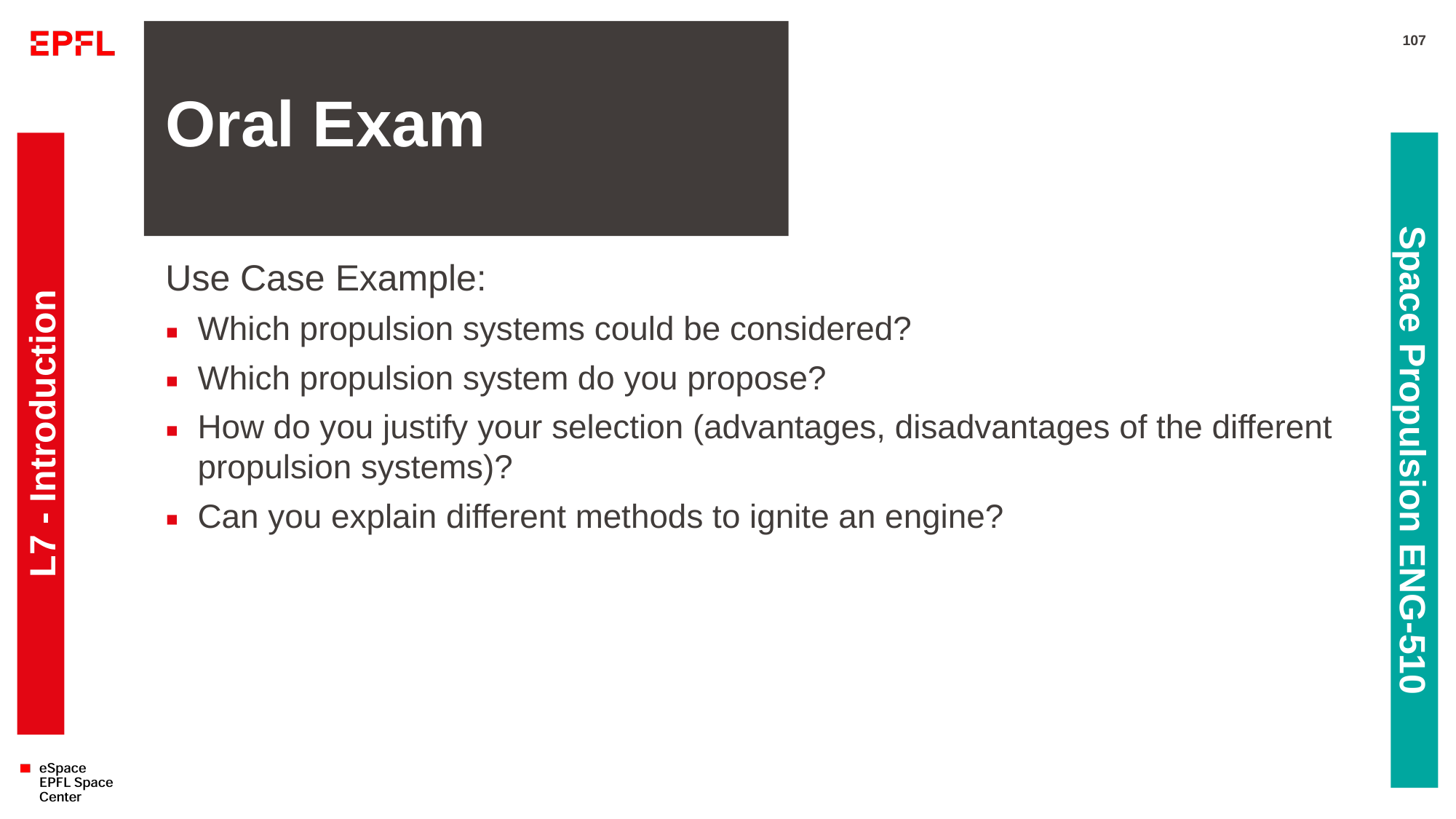

# Oral Exam
107
Use Case Example:
Which propulsion systems could be considered?
Which propulsion system do you propose?
How do you justify your selection (advantages, disadvantages of the different propulsion systems)?
Can you explain different methods to ignite an engine?
L7 - Introduction
Space Propulsion ENG-510